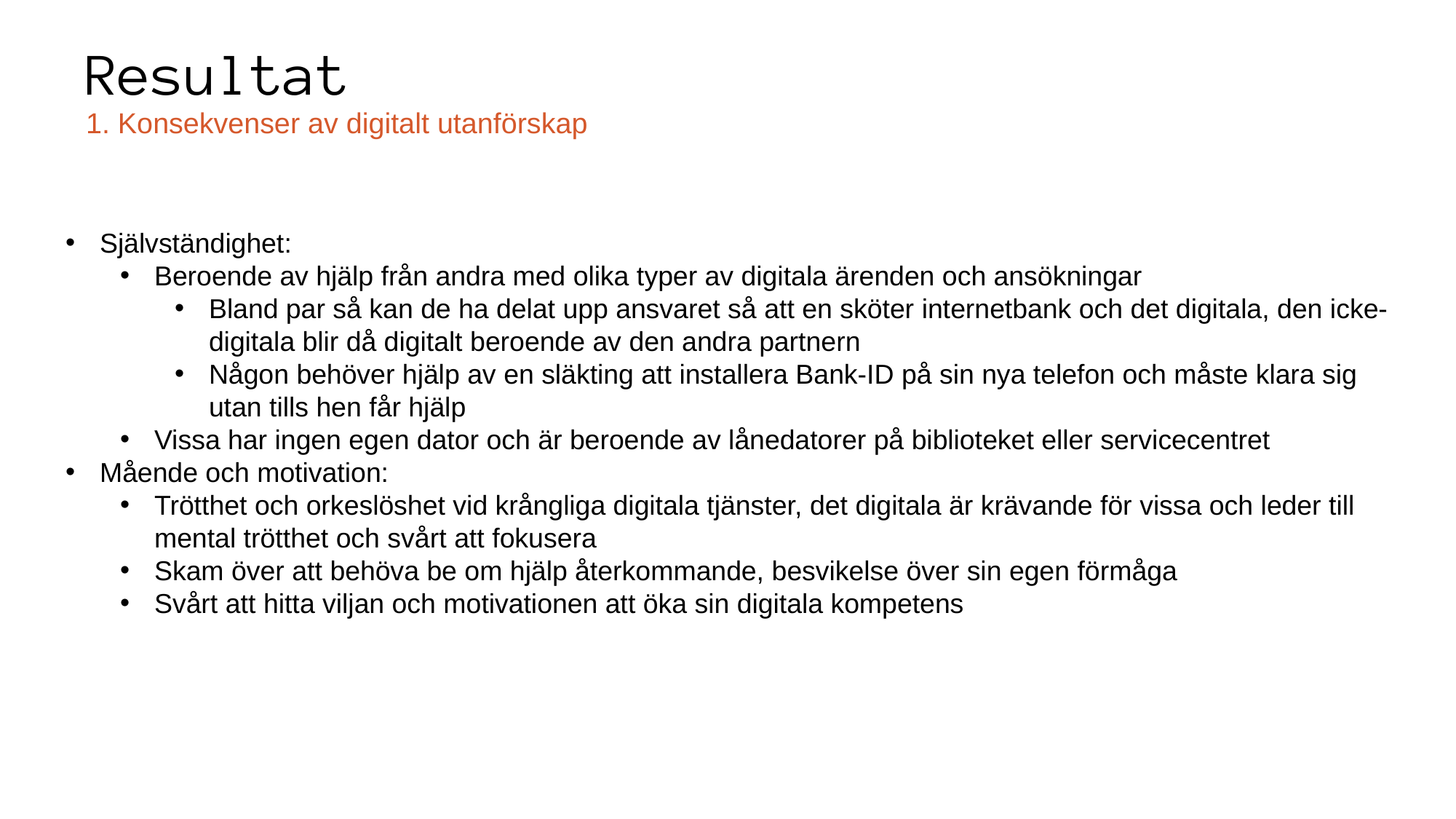

# Resultat
1. Konsekvenser av digitalt utanförskap
Självständighet:
Beroende av hjälp från andra med olika typer av digitala ärenden och ansökningar
Bland par så kan de ha delat upp ansvaret så att en sköter internetbank och det digitala, den icke-digitala blir då digitalt beroende av den andra partnern
Någon behöver hjälp av en släkting att installera Bank-ID på sin nya telefon och måste klara sig utan tills hen får hjälp
Vissa har ingen egen dator och är beroende av lånedatorer på biblioteket eller servicecentret
Mående och motivation:
Trötthet och orkeslöshet vid krångliga digitala tjänster, det digitala är krävande för vissa och leder till mental trötthet och svårt att fokusera
Skam över att behöva be om hjälp återkommande, besvikelse över sin egen förmåga
Svårt att hitta viljan och motivationen att öka sin digitala kompetens